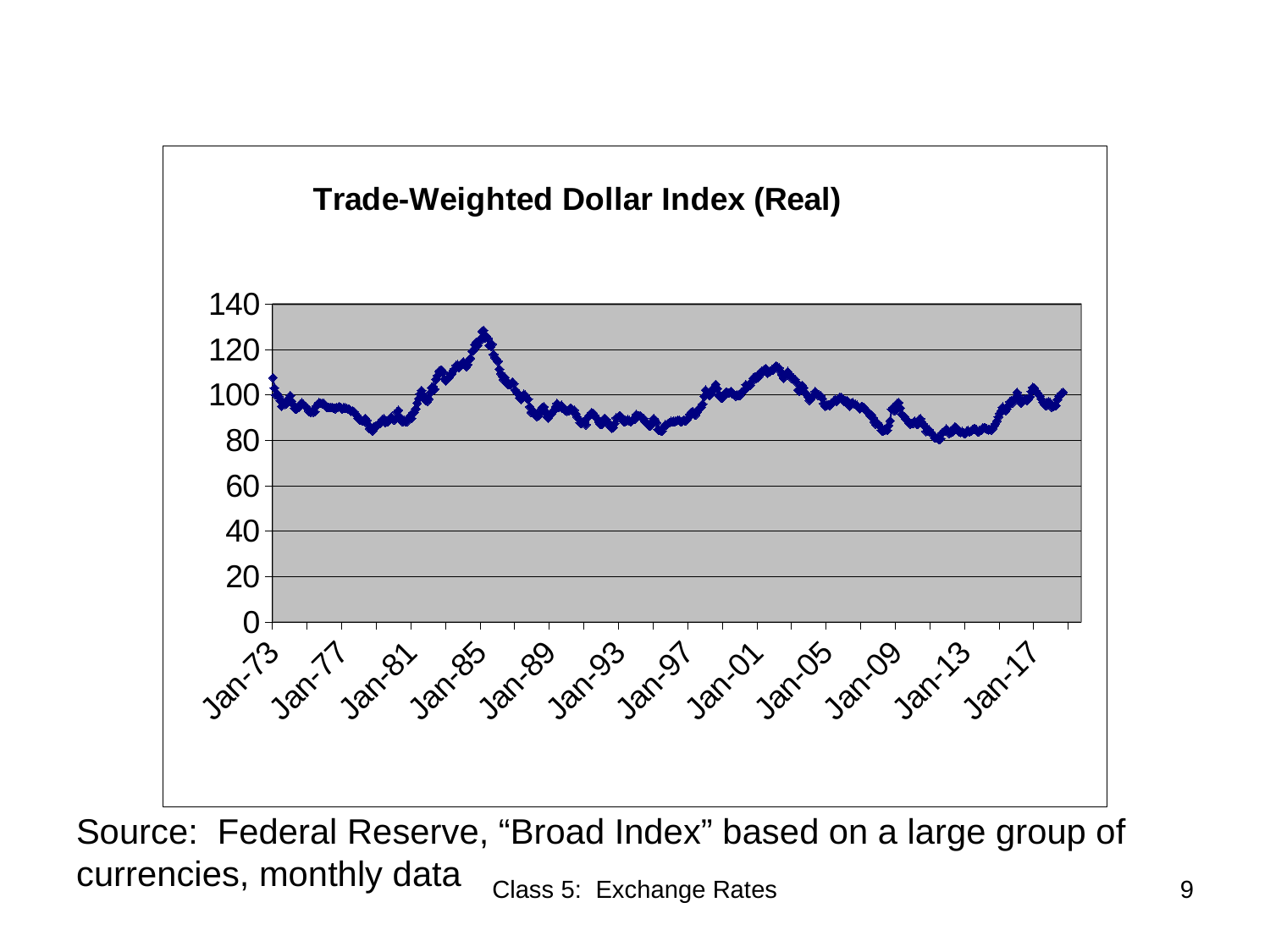

### Chart: Trade-Weighted Dollar Index (Real)

| Category |  |
|---|---|
| 26665 | 107.6163 |
| 26696 | 103.0463 |
| 26724 | 100.0 |
| 26755 | 100.3761 |
| 26785 | 99.2634 |
| 26816 | 97.4829 |
| 26846 | 94.9952 |
| 26877 | 96.6325 |
| 26908 | 95.8492 |
| 26938 | 96.1223 |
| 26969 | 97.9841 |
| 26999 | 98.2924 |
| 27030 | 99.687 |
| 27061 | 97.2387 |
| 27089 | 95.7774 |
| 27120 | 94.1536 |
| 27150 | 93.6586 |
| 27181 | 94.4227 |
| 27211 | 94.5619 |
| 27242 | 95.9384 |
| 27273 | 96.4919 |
| 27303 | 95.8457 |
| 27334 | 95.1472 |
| 27364 | 94.6965 |
| 27395 | 93.9752 |
| 27426 | 92.8476 |
| 27454 | 92.2892 |
| 27485 | 92.8 |
| 27515 | 92.3935 |
| 27546 | 92.6645 |
| 27576 | 95.0622 |
| 27607 | 96.0261 |
| 27638 | 96.5565 |
| 27668 | 96.302 |
| 27699 | 96.1547 |
| 27729 | 96.3521 |
| 27760 | 95.4197 |
| 27791 | 94.6133 |
| 27820 | 94.5054 |
| 27851 | 94.4755 |
| 27881 | 94.5473 |
| 27912 | 94.5594 |
| 27942 | 94.1052 |
| 27973 | 93.8708 |
| 28004 | 94.378 |
| 28034 | 94.4192 |
| 28065 | 94.7897 |
| 28095 | 94.4463 |
| 28126 | 93.7188 |
| 28157 | 94.2675 |
| 28185 | 94.278 |
| 28216 | 94.0199 |
| 28246 | 93.8034 |
| 28277 | 93.6601 |
| 28307 | 92.7421 |
| 28338 | 92.8678 |
| 28369 | 92.7084 |
| 28399 | 91.7215 |
| 28430 | 91.1091 |
| 28460 | 89.7054 |
| 28491 | 89.0686 |
| 28522 | 88.9787 |
| 28550 | 88.5559 |
| 28581 | 88.6382 |
| 28611 | 89.6243 |
| 28642 | 88.7903 |
| 28672 | 86.9083 |
| 28703 | 85.1635 |
| 28734 | 85.6189 |
| 28764 | 84.1326 |
| 28795 | 85.9247 |
| 28825 | 86.2295 |
| 28856 | 86.239 |
| 28887 | 87.0815 |
| 28915 | 87.2796 |
| 28946 | 88.2278 |
| 28976 | 89.2699 |
| 29007 | 89.4566 |
| 29037 | 87.8111 |
| 29068 | 88.2614 |
| 29099 | 88.291 |
| 29129 | 89.1811 |
| 29160 | 90.2901 |
| 29190 | 89.5884 |
| 29221 | 88.8743 |
| 29252 | 89.6736 |
| 29281 | 92.4828 |
| 29312 | 93.2061 |
| 29342 | 90.2641 |
| 29373 | 88.9231 |
| 29403 | 88.0422 |
| 29434 | 88.7576 |
| 29465 | 88.1359 |
| 29495 | 88.3085 |
| 29526 | 89.7528 |
| 29556 | 90.6212 |
| 29587 | 89.747 |
| 29618 | 92.1396 |
| 29646 | 92.3016 |
| 29677 | 93.8862 |
| 29707 | 96.3834 |
| 29738 | 98.347 |
| 29768 | 100.4525 |
| 29799 | 101.942 |
| 29830 | 99.9466 |
| 29860 | 99.181 |
| 29891 | 97.4602 |
| 29921 | 97.1972 |
| 29952 | 98.1908 |
| 29983 | 100.9646 |
| 30011 | 103.2159 |
| 30042 | 103.7003 |
| 30072 | 102.5216 |
| 30103 | 106.9162 |
| 30133 | 108.4782 |
| 30164 | 110.309 |
| 30195 | 110.8393 |
| 30225 | 110.9736 |
| 30256 | 110.0411 |
| 30286 | 107.0473 |
| 30317 | 106.2554 |
| 30348 | 107.1576 |
| 30376 | 107.7236 |
| 30407 | 109.0662 |
| 30437 | 109.2919 |
| 30468 | 110.775 |
| 30498 | 111.4945 |
| 30529 | 113.0205 |
| 30560 | 113.2374 |
| 30590 | 112.0131 |
| 30621 | 112.923 |
| 30651 | 113.8445 |
| 30682 | 114.6055 |
| 30713 | 113.5316 |
| 30742 | 112.4484 |
| 30773 | 113.3805 |
| 30803 | 115.3995 |
| 30834 | 116.2001 |
| 30864 | 119.2506 |
| 30895 | 119.5493 |
| 30926 | 122.1877 |
| 30956 | 123.2639 |
| 30987 | 121.7181 |
| 31017 | 123.4008 |
| 31048 | 124.7606 |
| 31079 | 128.0333 |
| 31107 | 128.437 |
| 31138 | 125.0959 |
| 31168 | 125.8475 |
| 31199 | 124.9419 |
| 31229 | 121.8663 |
| 31260 | 121.365 |
| 31291 | 122.3699 |
| 31321 | 117.8131 |
| 31352 | 116.4606 |
| 31382 | 115.7897 |
| 31413 | 114.8161 |
| 31444 | 111.4143 |
| 31472 | 109.3646 |
| 31503 | 108.3821 |
| 31533 | 106.6678 |
| 31564 | 107.6583 |
| 31594 | 105.7827 |
| 31625 | 104.4536 |
| 31656 | 104.6759 |
| 31686 | 104.7689 |
| 31717 | 105.711 |
| 31747 | 105.0487 |
| 31778 | 102.187 |
| 31809 | 101.257 |
| 31837 | 100.7107 |
| 31868 | 98.6663 |
| 31898 | 98.0653 |
| 31929 | 99.141 |
| 31959 | 100.2709 |
| 31990 | 99.8631 |
| 32021 | 98.4347 |
| 32051 | 98.1098 |
| 32082 | 94.8064 |
| 32112 | 92.3699 |
| 32143 | 92.135 |
| 32174 | 92.5151 |
| 32203 | 91.2507 |
| 32234 | 90.4927 |
| 32264 | 90.7033 |
| 32295 | 91.8033 |
| 32325 | 93.7842 |
| 32356 | 94.5859 |
| 32387 | 94.7308 |
| 32417 | 92.6475 |
| 32448 | 90.376 |
| 32478 | 89.8466 |
| 32509 | 91.2723 |
| 32540 | 91.4245 |
| 32568 | 92.7306 |
| 32599 | 93.0908 |
| 32629 | 94.7944 |
| 32660 | 96.2252 |
| 32690 | 94.531 |
| 32721 | 94.7462 |
| 32752 | 95.4083 |
| 32782 | 94.0646 |
| 32813 | 94.0829 |
| 32843 | 93.1746 |
| 32874 | 92.8474 |
| 32905 | 92.9667 |
| 32933 | 94.1018 |
| 32964 | 94.0068 |
| 32994 | 93.0099 |
| 33025 | 93.3073 |
| 33055 | 91.6567 |
| 33086 | 90.2483 |
| 33117 | 89.349 |
| 33147 | 87.5899 |
| 33178 | 87.3577 |
| 33208 | 88.2319 |
| 33239 | 87.9792 |
| 33270 | 86.8807 |
| 33298 | 89.7781 |
| 33329 | 90.7463 |
| 33359 | 91.0742 |
| 33390 | 92.212 |
| 33420 | 91.9833 |
| 33451 | 91.0048 |
| 33482 | 90.0004 |
| 33512 | 89.3164 |
| 33543 | 87.9962 |
| 33573 | 87.1758 |
| 33604 | 86.9198 |
| 33635 | 87.994 |
| 33664 | 89.7065 |
| 33695 | 89.179 |
| 33725 | 88.2981 |
| 33756 | 87.141 |
| 33786 | 85.9016 |
| 33817 | 85.4079 |
| 33848 | 85.6559 |
| 33878 | 87.3199 |
| 33909 | 89.9165 |
| 33939 | 89.9827 |
| 33970 | 90.6281 |
| 34001 | 90.7122 |
| 34029 | 90.0705 |
| 34060 | 88.2803 |
| 34090 | 88.1495 |
| 34121 | 88.3936 |
| 34151 | 89.0691 |
| 34182 | 88.6623 |
| 34213 | 88.0956 |
| 34243 | 88.7666 |
| 34274 | 89.3983 |
| 34304 | 89.3136 |
| 34335 | 91.3648 |
| 34366 | 90.8174 |
| 34394 | 90.8181 |
| 34425 | 90.6812 |
| 34455 | 89.9185 |
| 34486 | 89.6065 |
| 34516 | 88.2908 |
| 34547 | 88.032 |
| 34578 | 87.0245 |
| 34608 | 86.3095 |
| 34639 | 86.493 |
| 34669 | 88.1249 |
| 34700 | 89.5825 |
| 34731 | 88.9077 |
| 34759 | 87.7824 |
| 34790 | 84.7564 |
| 34820 | 84.2998 |
| 34851 | 84.2344 |
| 34881 | 84.0489 |
| 34912 | 85.9281 |
| 34943 | 86.8023 |
| 34973 | 86.6839 |
| 35004 | 87.4431 |
| 35034 | 87.6727 |
| 35065 | 88.2784 |
| 35096 | 88.1865 |
| 35125 | 88.2509 |
| 35156 | 88.2701 |
| 35186 | 88.5091 |
| 35217 | 88.7867 |
| 35247 | 88.6989 |
| 35278 | 88.0994 |
| 35309 | 88.5077 |
| 35339 | 88.9773 |
| 35370 | 88.5368 |
| 35400 | 89.0855 |
| 35431 | 89.846 |
| 35462 | 91.3934 |
| 35490 | 92.3092 |
| 35521 | 92.6654 |
| 35551 | 91.5753 |
| 35582 | 91.1354 |
| 35612 | 92.1604 |
| 35643 | 93.7113 |
| 35674 | 93.9532 |
| 35704 | 94.6141 |
| 35735 | 95.9972 |
| 35765 | 99.3624 |
| 35796 | 102.1075 |
| 35827 | 100.3897 |
| 35855 | 100.0598 |
| 35886 | 99.7845 |
| 35916 | 100.562 |
| 35947 | 102.727 |
| 35977 | 103.0308 |
| 36008 | 104.6407 |
| 36039 | 102.8371 |
| 36069 | 99.946 |
| 36100 | 99.6076 |
| 36130 | 98.7106 |
| 36161 | 98.7881 |
| 36192 | 100.0074 |
| 36220 | 101.0953 |
| 36251 | 101.0003 |
| 36281 | 100.7217 |
| 36312 | 101.1465 |
| 36342 | 101.4135 |
| 36373 | 100.422 |
| 36404 | 100.0015 |
| 36434 | 99.5206 |
| 36465 | 99.8155 |
| 36495 | 99.9318 |
| 36526 | 99.8749 |
| 36557 | 101.2383 |
| 36586 | 101.712 |
| 36617 | 102.2821 |
| 36647 | 104.5115 |
| 36678 | 103.6149 |
| 36708 | 103.8845 |
| 36739 | 104.3635 |
| 36770 | 105.8376 |
| 36800 | 107.3354 |
| 36831 | 107.9473 |
| 36861 | 107.1074 |
| 36892 | 107.4686 |
| 36923 | 108.2795 |
| 36951 | 109.8714 |
| 36982 | 110.5049 |
| 37012 | 110.5479 |
| 37043 | 111.363 |
| 37073 | 111.4851 |
| 37104 | 109.515 |
| 37135 | 110.127 |
| 37165 | 110.5246 |
| 37196 | 110.9961 |
| 37226 | 110.948 |
| 37257 | 112.1761 |
| 37288 | 112.7666 |
| 37316 | 112.1546 |
| 37347 | 111.9265 |
| 37377 | 110.4188 |
| 37408 | 108.9552 |
| 37438 | 107.3636 |
| 37469 | 108.6525 |
| 37500 | 109.4872 |
| 37530 | 110.2834 |
| 37561 | 109.0578 |
| 37591 | 108.4821 |
| 37622 | 107.1828 |
| 37653 | 107.3223 |
| 37681 | 106.8336 |
| 37712 | 105.6644 |
| 37742 | 102.1189 |
| 37773 | 101.6131 |
| 37803 | 102.8771 |
| 37834 | 104.2395 |
| 37865 | 103.1781 |
| 37895 | 100.8663 |
| 37926 | 100.4683 |
| 37956 | 99.1214 |
| 37987 | 97.6478 |
| 38018 | 98.2461 |
| 38047 | 99.1555 |
| 38078 | 99.7461 |
| 38108 | 101.4853 |
| 38139 | 100.6425 |
| 38169 | 99.8583 |
| 38200 | 99.8232 |
| 38231 | 99.5471 |
| 38261 | 98.3831 |
| 38292 | 96.1838 |
| 38322 | 95.0582 |
| 38353 | 95.4503 |
| 38384 | 95.6975 |
| 38412 | 95.307 |
| 38443 | 96.2343 |
| 38473 | 96.4702 |
| 38504 | 97.3335 |
| 38534 | 97.9866 |
| 38565 | 97.1476 |
| 38596 | 98.022 |
| 38626 | 98.9091 |
| 38657 | 99.0485 |
| 38687 | 98.2641 |
| 38718 | 97.1244 |
| 38749 | 97.3131 |
| 38777 | 97.516 |
| 38808 | 97.0214 |
| 38838 | 95.1004 |
| 38869 | 96.3406 |
| 38899 | 96.4911 |
| 38930 | 96.0557 |
| 38961 | 95.7369 |
| 38991 | 95.4646 |
| 39022 | 94.4839 |
| 39052 | 93.8882 |
| 39083 | 94.8267 |
| 39114 | 94.6503 |
| 39142 | 94.4165 |
| 39173 | 93.2909 |
| 39203 | 92.63 |
| 39234 | 92.3594 |
| 39264 | 90.9788 |
| 39295 | 91.1754 |
| 39326 | 90.0962 |
| 39356 | 88.1627 |
| 39387 | 87.1239 |
| 39417 | 87.7685 |
| 39448 | 87.111 |
| 39479 | 86.0539 |
| 39508 | 84.3856 |
| 39539 | 83.9567 |
| 39569 | 84.3082 |
| 39600 | 84.8015 |
| 39630 | 84.3975 |
| 39661 | 86.4612 |
| 39692 | 88.575 |
| 39722 | 93.654 |
| 39753 | 94.4905 |
| 39783 | 92.9963 |
| 39814 | 93.7771 |
| 39845 | 96.4062 |
| 39873 | 96.6184 |
| 39904 | 94.2224 |
| 39934 | 91.4958 |
| 39965 | 90.8683 |
| 39995 | 90.433 |
| 40026 | 89.3658 |
| 40057 | 88.735 |
| 40087 | 87.5917 |
| 40118 | 87.1556 |
| 40148 | 87.3886 |
| 40179 | 87.401 |
| 40210 | 88.4056 |
| 40238 | 87.5269 |
| 40269 | 86.9252 |
| 40299 | 89.1075 |
| 40330 | 89.4495 |
| 40360 | 87.9767 |
| 40391 | 87.2072 |
| 40422 | 86.2699 |
| 40452 | 83.912 |
| 40483 | 83.9549 |
| 40513 | 84.5931 |
| 40544 | 83.5667 |
| 40575 | 82.9889 |
| 40603 | 82.3082 |
| 40634 | 81.0261 |
| 40664 | 81.0519 |
| 40695 | 80.8338 |
| 40725 | 80.2408 |
| 40756 | 80.7886 |
| 40787 | 83.1666 |
| 40817 | 83.749 |
| 40848 | 84.2698 |
| 40878 | 84.9745 |
| 40909 | 84.3199 |
| 40940 | 83.0701 |
| 40969 | 83.4397 |
| 41000 | 83.626 |
| 41030 | 84.8517 |
| 41061 | 85.9455 |
| 41091 | 85.4074 |
| 41122 | 84.8521 |
| 41153 | 83.71 |
| 41183 | 83.5146 |
| 41214 | 83.8132 |
| 41244 | 83.1175 |
| 41275 | 83.0071 |
| 41306 | 83.8661 |
| 41334 | 84.2735 |
| 41365 | 83.6783 |
| 41395 | 83.9713 |
| 41426 | 84.5955 |
| 41456 | 85.0344 |
| 41487 | 84.974 |
| 41518 | 84.5746 |
| 41548 | 83.629 |
| 41579 | 84.3155 |
| 41609 | 84.5069 |
| 41640 | 85.3151 |
| 41671 | 85.4639 |
| 41699 | 85.38 |
| 41730 | 84.9778 |
| 41760 | 84.639 |
| 41791 | 84.7045 |
| 41821 | 84.4719 |
| 41852 | 85.1032 |
| 41883 | 86.2373 |
| 41913 | 87.211 |
| 41944 | 88.4907 |
| 41974 | 90.2617 |
| 42005 | 91.8289 |
| 42036 | 92.9648 |
| 42064 | 94.62 |
| 42095 | 93.6765 |
| 42125 | 93.0331 |
| 42156 | 93.7818 |
| 42186 | 95.3465 |
| 42217 | 96.966 |
| 42248 | 97.4877 |
| 42278 | 96.5737 |
| 42309 | 98.0519 |
| 42339 | 98.8458 |
| 42370 | 101.077 |
| 42401 | 99.7277 |
| 42430 | 97.6934 |
| 42461 | 96.3407 |
| 42491 | 97.4193 |
| 42522 | 97.8015 |
| 42552 | 98.294 |
| 42583 | 97.5141 |
| 42614 | 98.2599 |
| 42644 | 99.18 |
| 42675 | 101.5563 |
| 42705 | 103.2521 |
| 42736 | 103.1321 |
| 42767 | 101.7499 |
| 42795 | 100.9802 |
| 42826 | 100.0877 |
| 42856 | 99.5033 |
| 42887 | 98.1384 |
| 42917 | 96.6844 |
| 42948 | 95.739 |
| 42979 | 95.1042 |
| 43009 | 96.6714 |
| 43040 | 96.891 |
| 43070 | 96.6146 |
| 43101 | 94.6394 |
| 43132 | 94.947 |
| 43160 | 95.1985 |
| 43191 | 95.3404 |
| 43221 | 97.9127 |
| 43252 | 99.3953 |
| 43282 | 99.7188 |
| 43313 | 100.772 |
| 43344 | 101.1679 |
| 43374 | None |
| 43405 | None |
| 43435 | None |
| 43466 | None |
| 43497 | None |
| 43525 | None |
| 43556 | None |
| 43586 | None |
| 43617 | None |
| 43647 | None |
| 43678 | None |
| 43709 | None |
# Source:  Federal Reserve, “Broad Index” based on a large group of currencies, monthly data
Class 5:  Exchange Rates
9